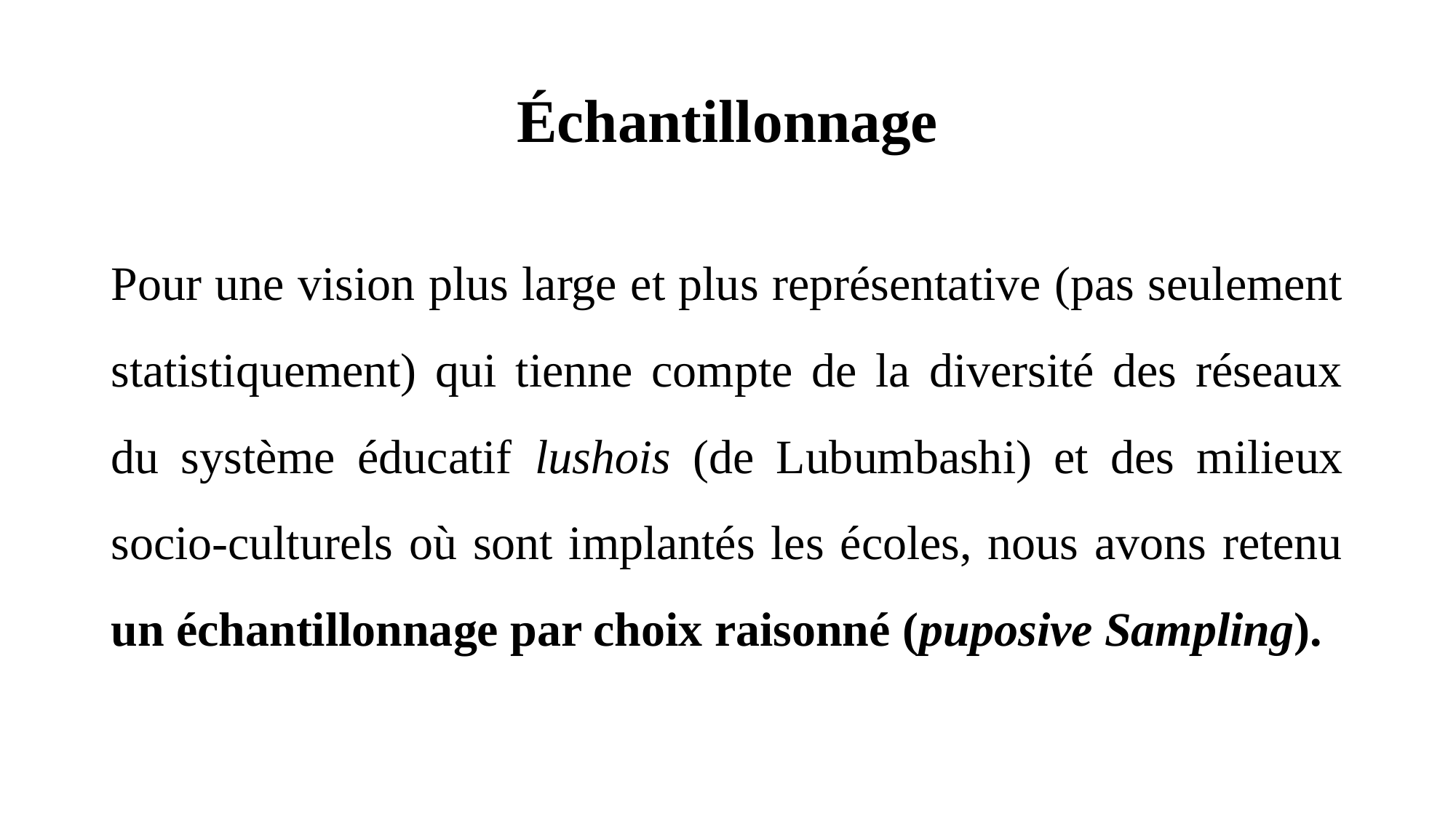

# Échantillonnage
Pour une vision plus large et plus représentative (pas seulement statistiquement) qui tienne compte de la diversité des réseaux du système éducatif lushois (de Lubumbashi) et des milieux socio-culturels où sont implantés les écoles, nous avons retenu un échantillonnage par choix raisonné (puposive Sampling).